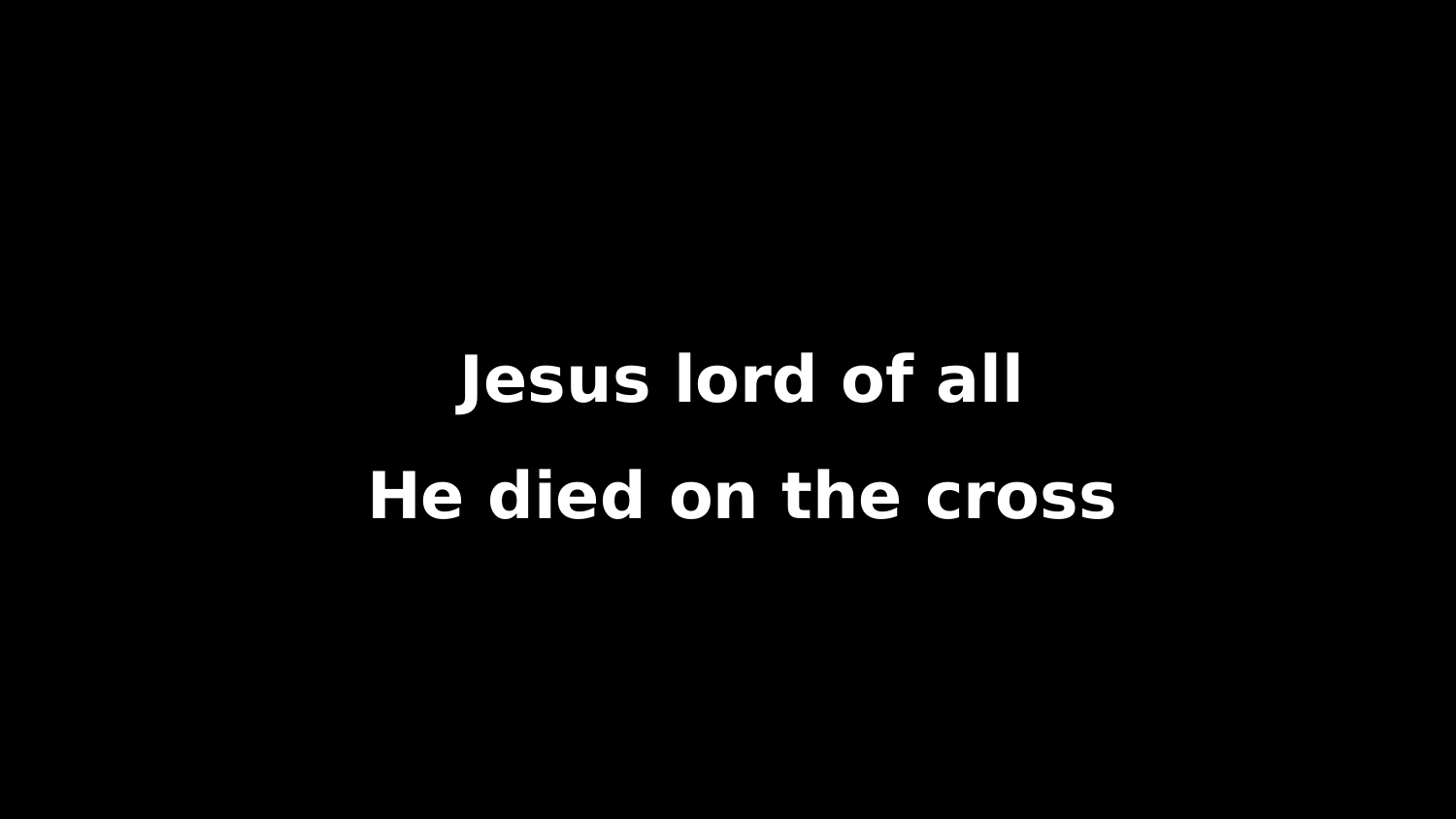

Jesus lord of all
He died on the cross